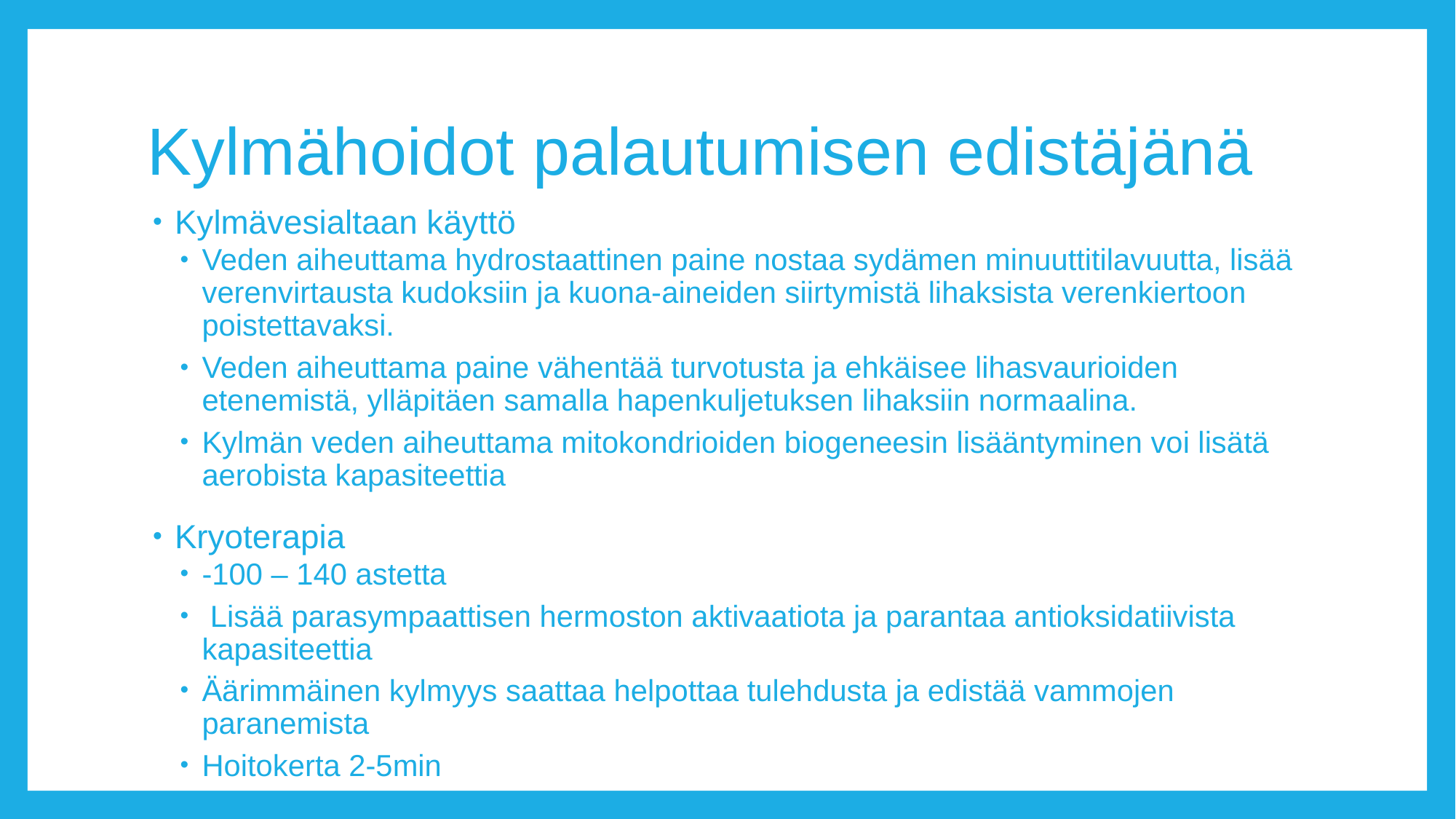

# Kylmähoidot palautumisen edistäjänä
Kylmävesialtaan käyttö
Veden aiheuttama hydrostaattinen paine nostaa sydämen minuuttitilavuutta, lisää verenvirtausta kudoksiin ja kuona-aineiden siirtymistä lihaksista verenkiertoon poistettavaksi.
Veden aiheuttama paine vähentää turvotusta ja ehkäisee lihasvaurioiden etenemistä, ylläpitäen samalla hapenkuljetuksen lihaksiin normaalina.
Kylmän veden aiheuttama mitokondrioiden biogeneesin lisääntyminen voi lisätä aerobista kapasiteettia
Kryoterapia
-100 – 140 astetta
 Lisää parasympaattisen hermoston aktivaatiota ja parantaa antioksidatiivista kapasiteettia
Äärimmäinen kylmyys saattaa helpottaa tulehdusta ja edistää vammojen paranemista
Hoitokerta 2-5min